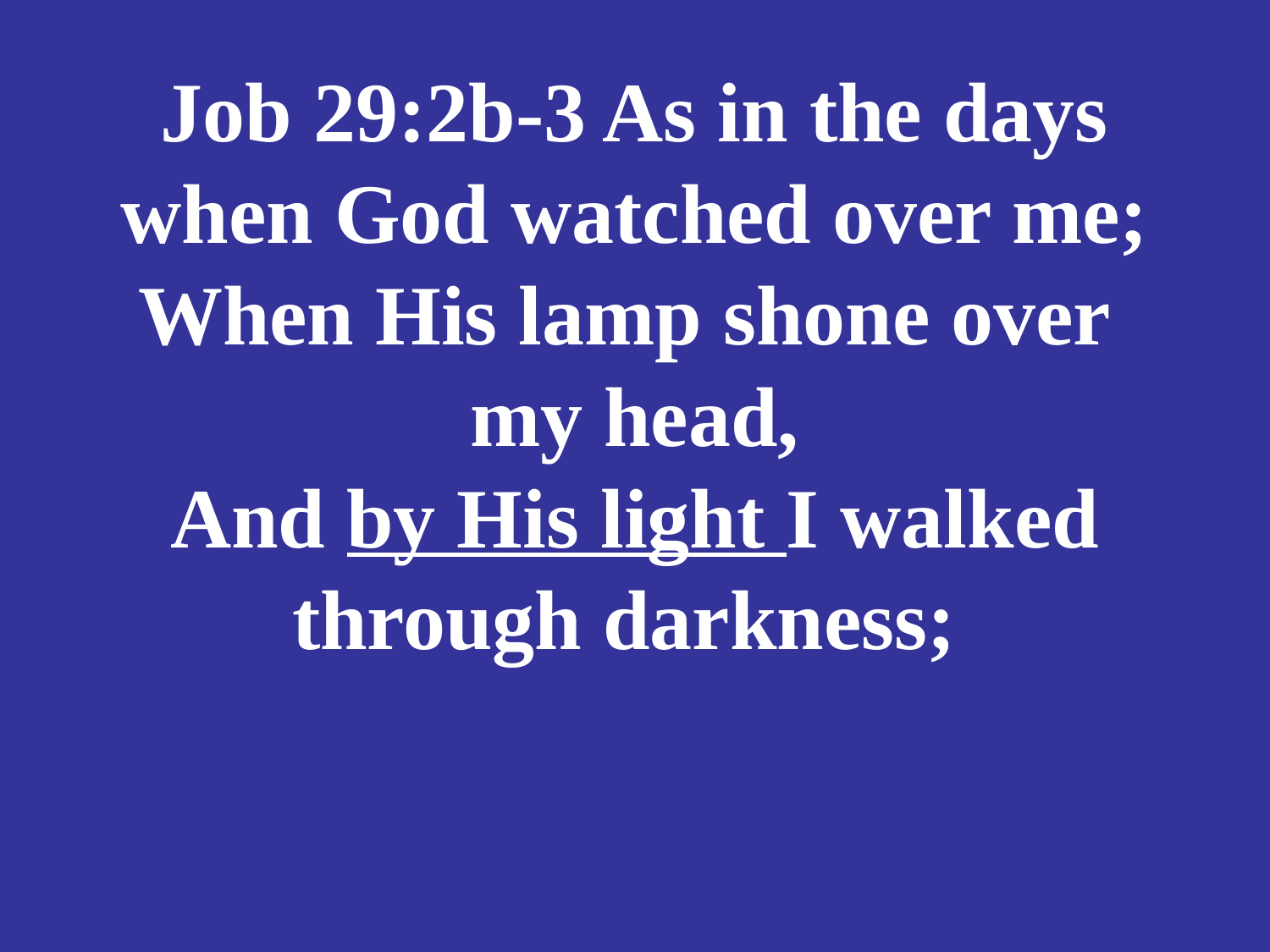

# Job 29:2b-3 As in the days when God watched over me; When His lamp shone over my head, And by His light I walked through darkness;